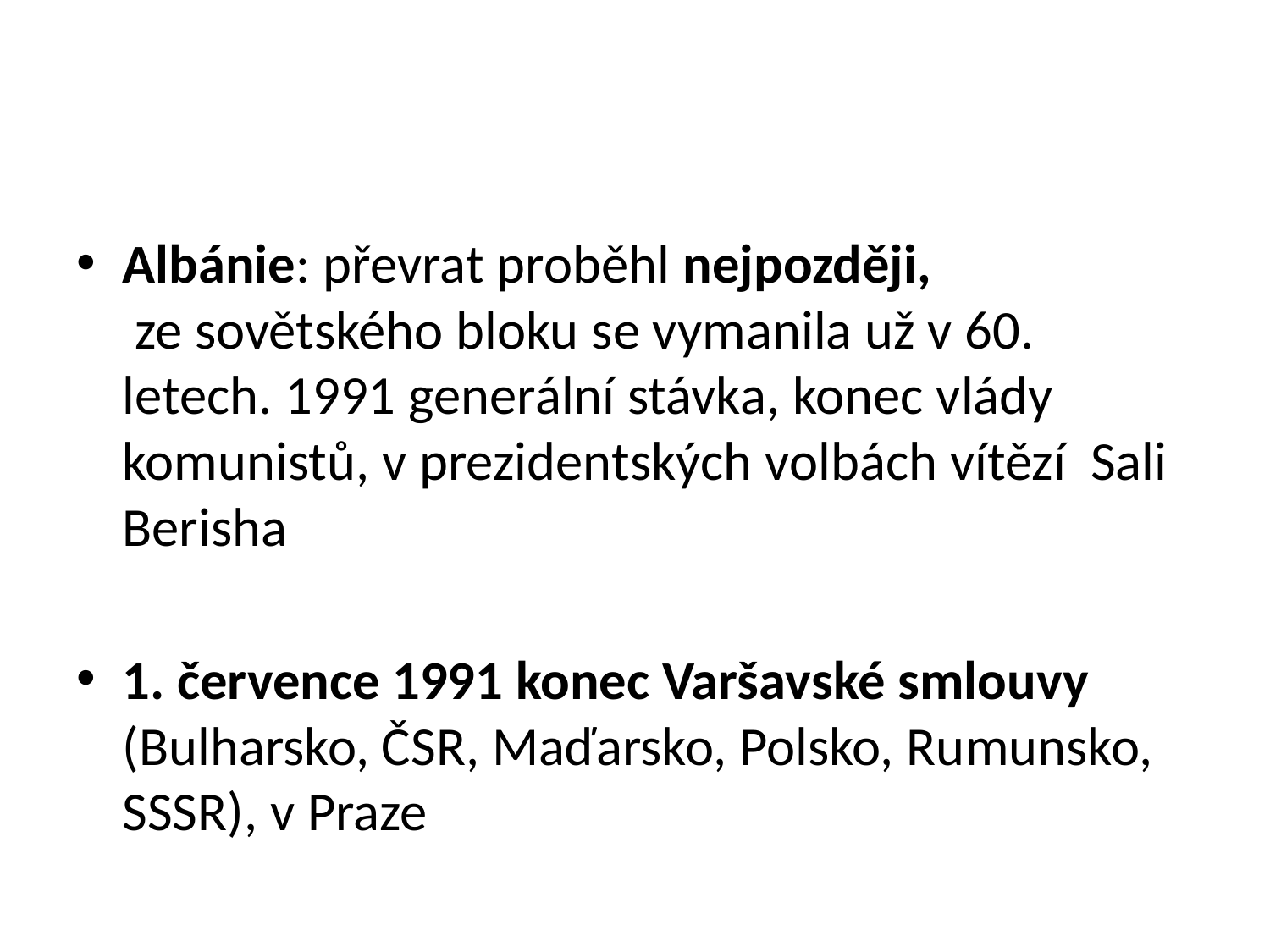

#
Albánie: převrat proběhl nejpozději,                      ze sovětského bloku se vymanila už v 60. letech. 1991 generální stávka, konec vlády komunistů, v prezidentských volbách vítězí  Sali Berisha

1. července 1991 konec Varšavské smlouvy (Bulharsko, ČSR, Maďarsko, Polsko, Rumunsko, SSSR), v Praze